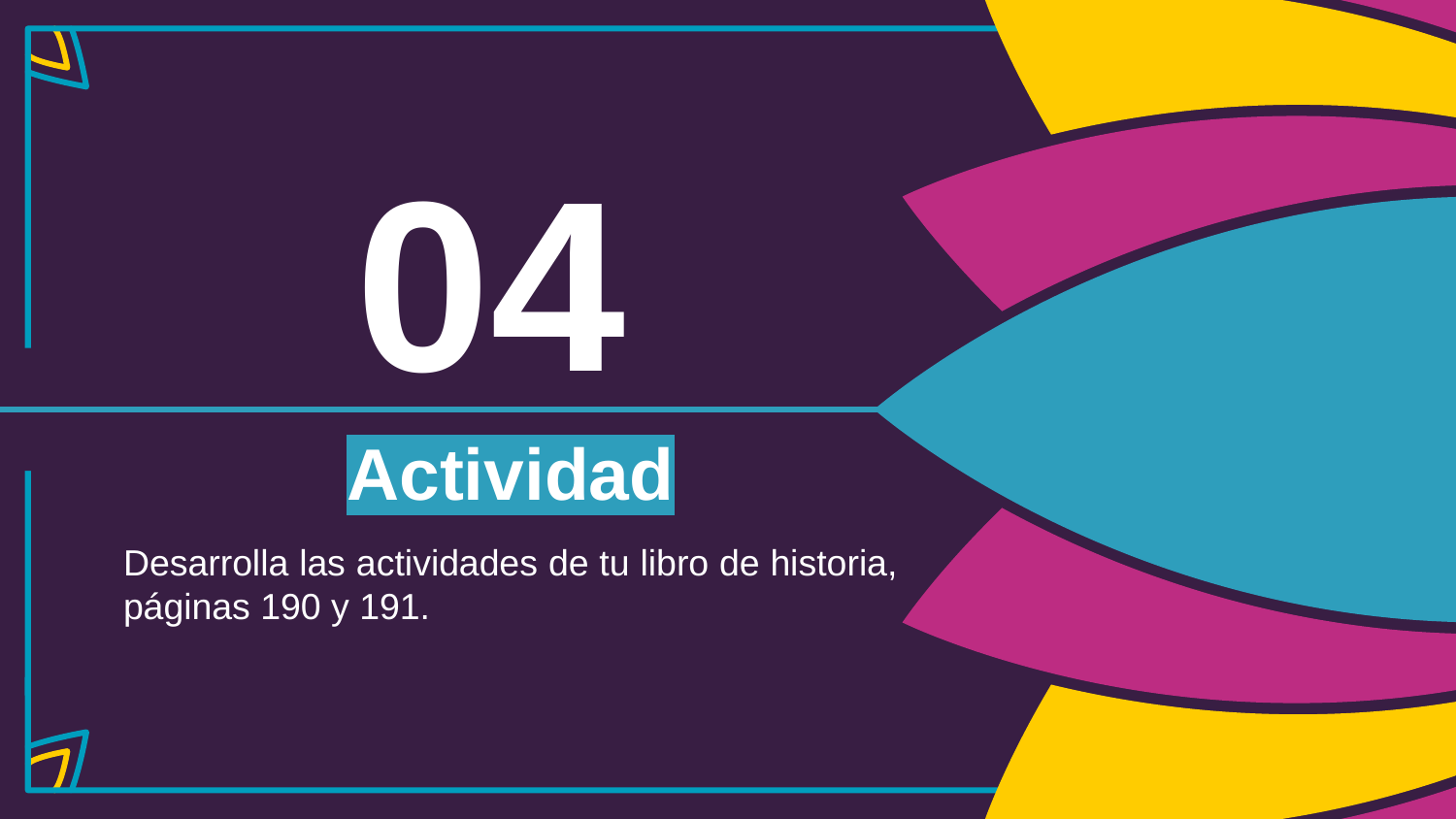

04
# Actividad
Desarrolla las actividades de tu libro de historia, páginas 190 y 191.